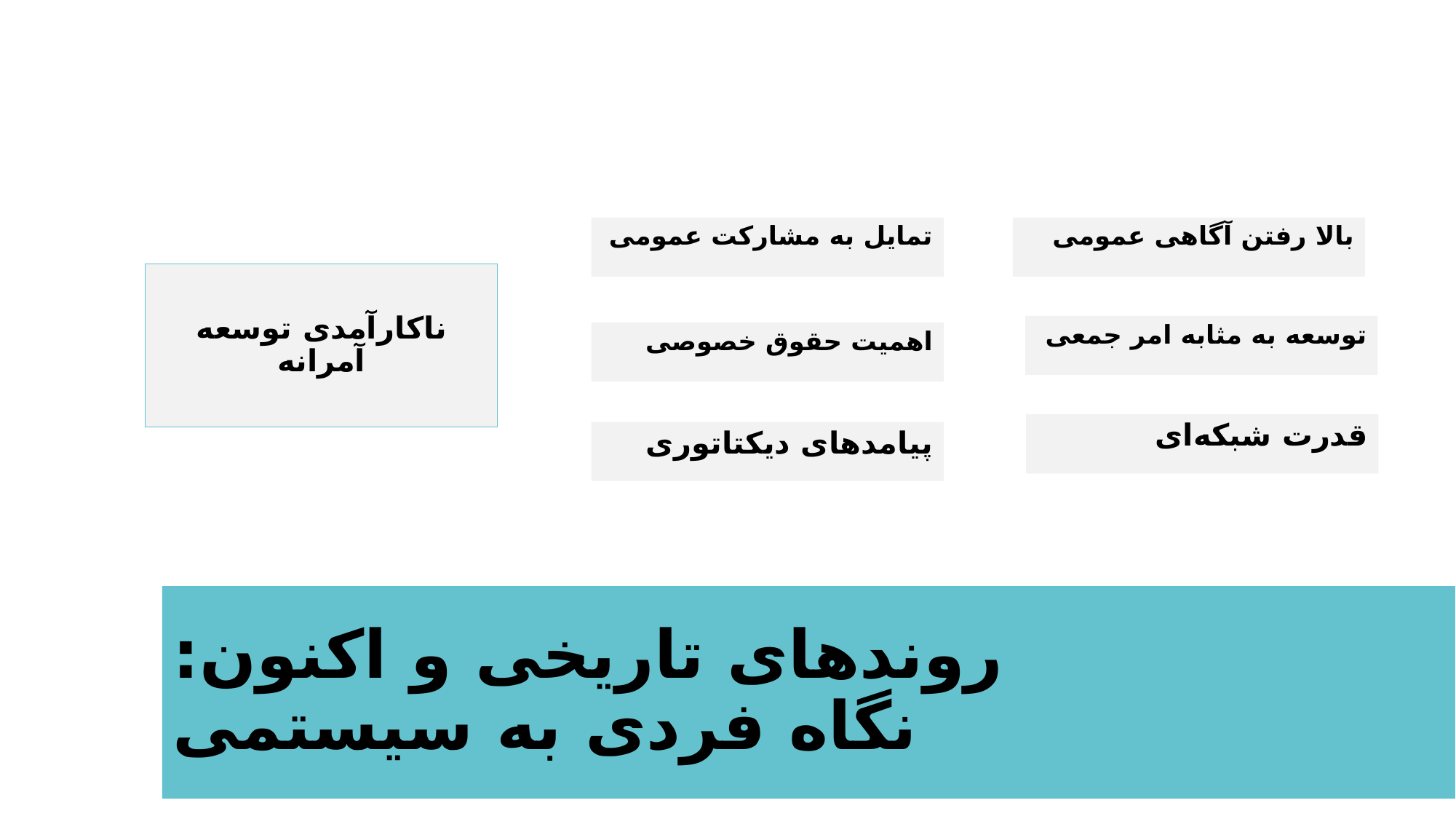

تمایل به مشارکت عمومی
بالا رفتن آگاهی عمومی
ناکارآمدی توسعه آمرانه
توسعه به مثابه امر جمعی
اهمیت حقوق خصوصی
قدرت شبکه‌ای
پیامدهای دیکتاتوری
# روندهای تاریخی و اکنون: نگاه فردی به سیستمی